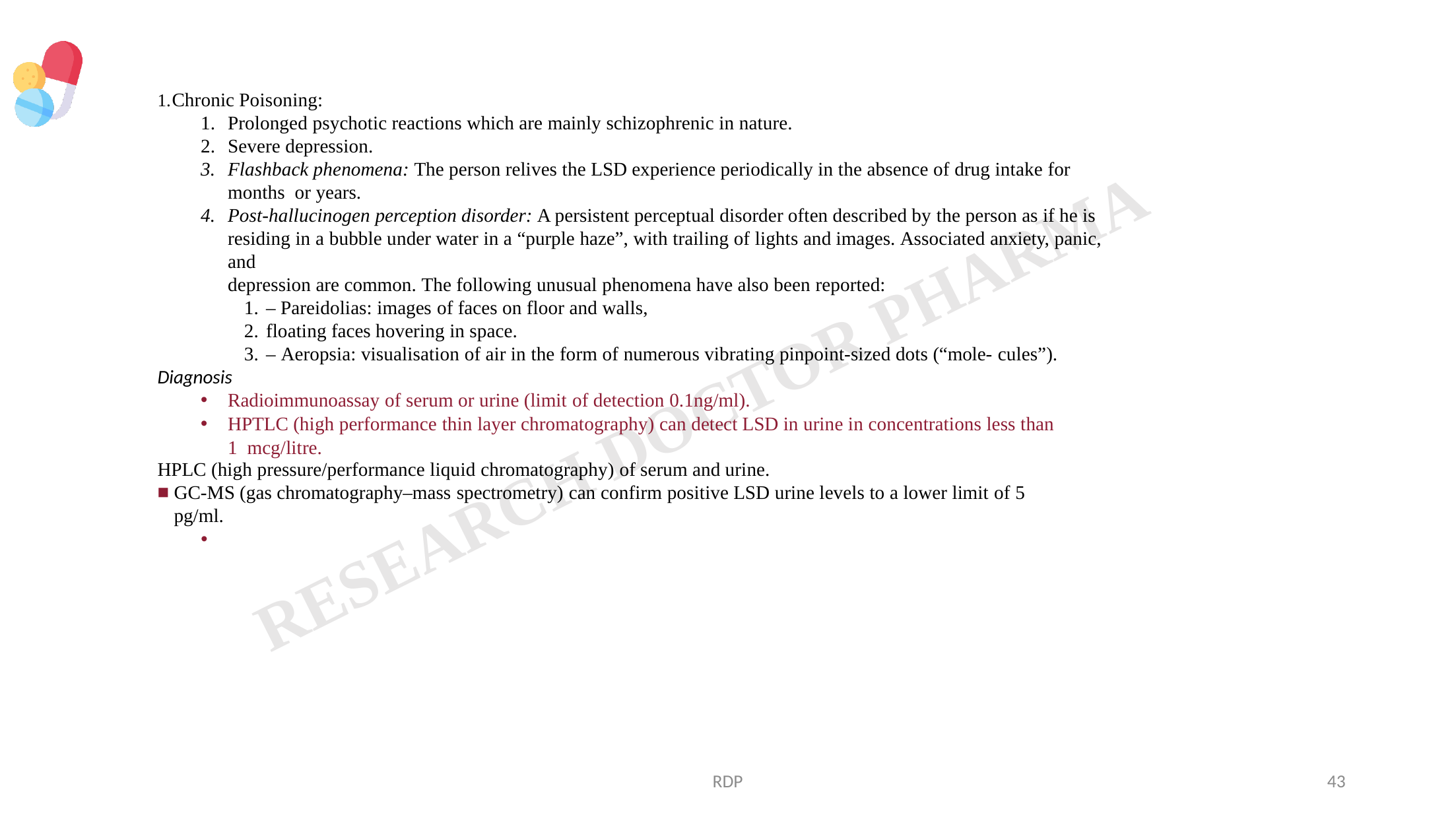

Chronic Poisoning:
Prolonged psychotic reactions which are mainly schizophrenic in nature.
Severe depression.
Flashback phenomena: The person relives the LSD experience periodically in the absence of drug intake for months  or years.
Post-hallucinogen perception disorder: A persistent perceptual disorder often described by the person as if he is  residing in a bubble under water in a “purple haze”, with trailing of lights and images. Associated anxiety, panic, and
depression are common. The following unusual phenomena have also been reported:
– Pareidolias: images of faces on floor and walls,
floating faces hovering in space.
– Aeropsia: visualisation of air in the form of numerous vibrating pinpoint-sized dots (“mole- cules”).
Diagnosis
Radioimmunoassay of serum or urine (limit of detection 0.1ng/ml).
HPTLC (high performance thin layer chromatography) can detect LSD in urine in concentrations less than 1  mcg/litre.
HPLC (high pressure/performance liquid chromatography) of serum and urine.
GC-MS (gas chromatography–mass spectrometry) can confirm positive LSD urine levels to a lower limit of 5 pg/ml.
•
RDP
43